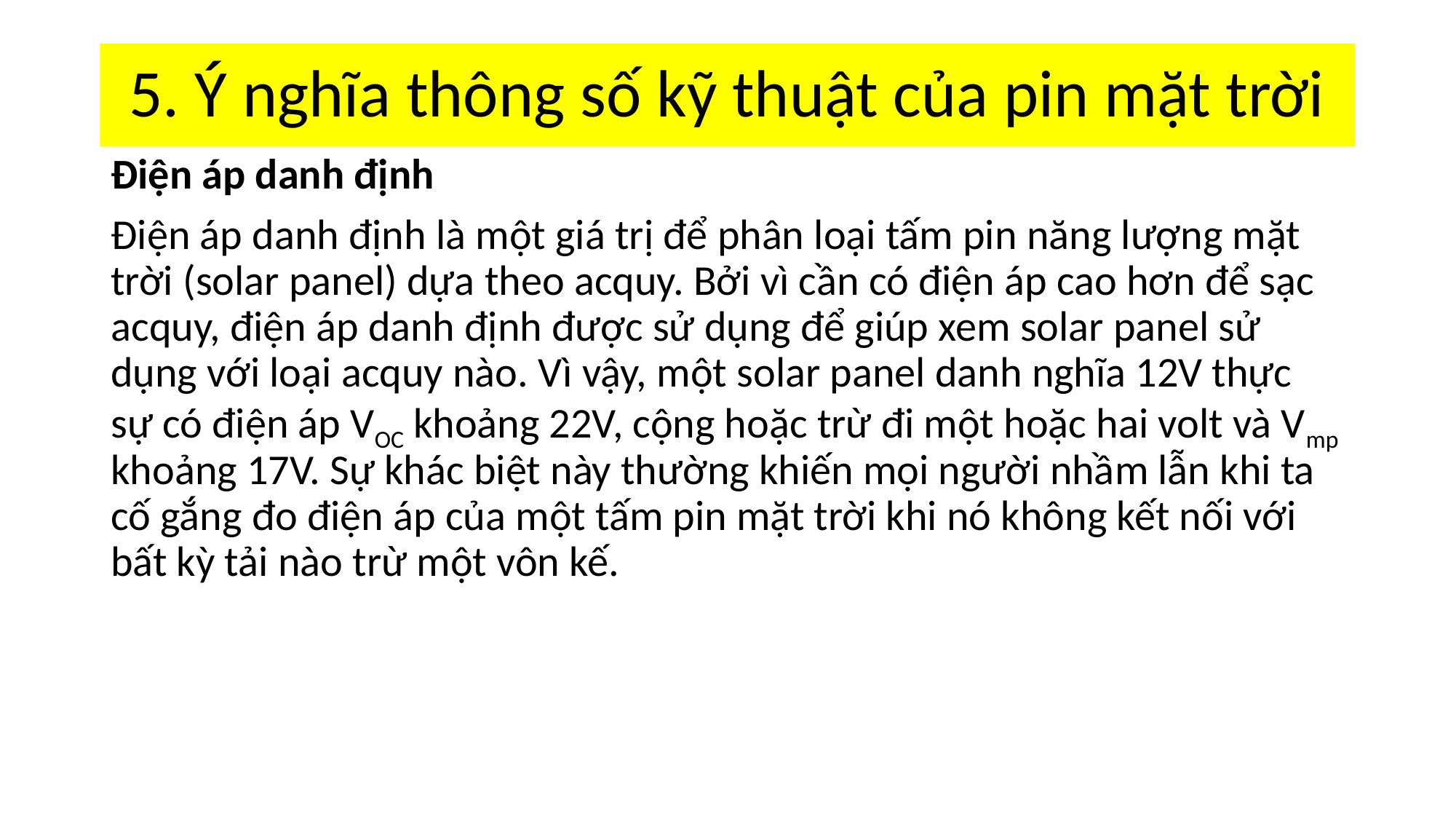

# 5. Ý nghĩa thông số kỹ thuật của pin mặt trời
Điện áp danh định
Điện áp danh định là một giá trị để phân loại tấm pin năng lượng mặt trời (solar panel) dựa theo acquy. Bởi vì cần có điện áp cao hơn để sạc acquy, điện áp danh định được sử dụng để giúp xem solar panel sử dụng với loại acquy nào. Vì vậy, một solar panel danh nghĩa 12V thực sự có điện áp VOC khoảng 22V, cộng hoặc trừ đi một hoặc hai volt và Vmp khoảng 17V. Sự khác biệt này thường khiến mọi người nhầm lẫn khi ta cố gắng đo điện áp của một tấm pin mặt trời khi nó không kết nối với bất kỳ tải nào trừ một vôn kế.